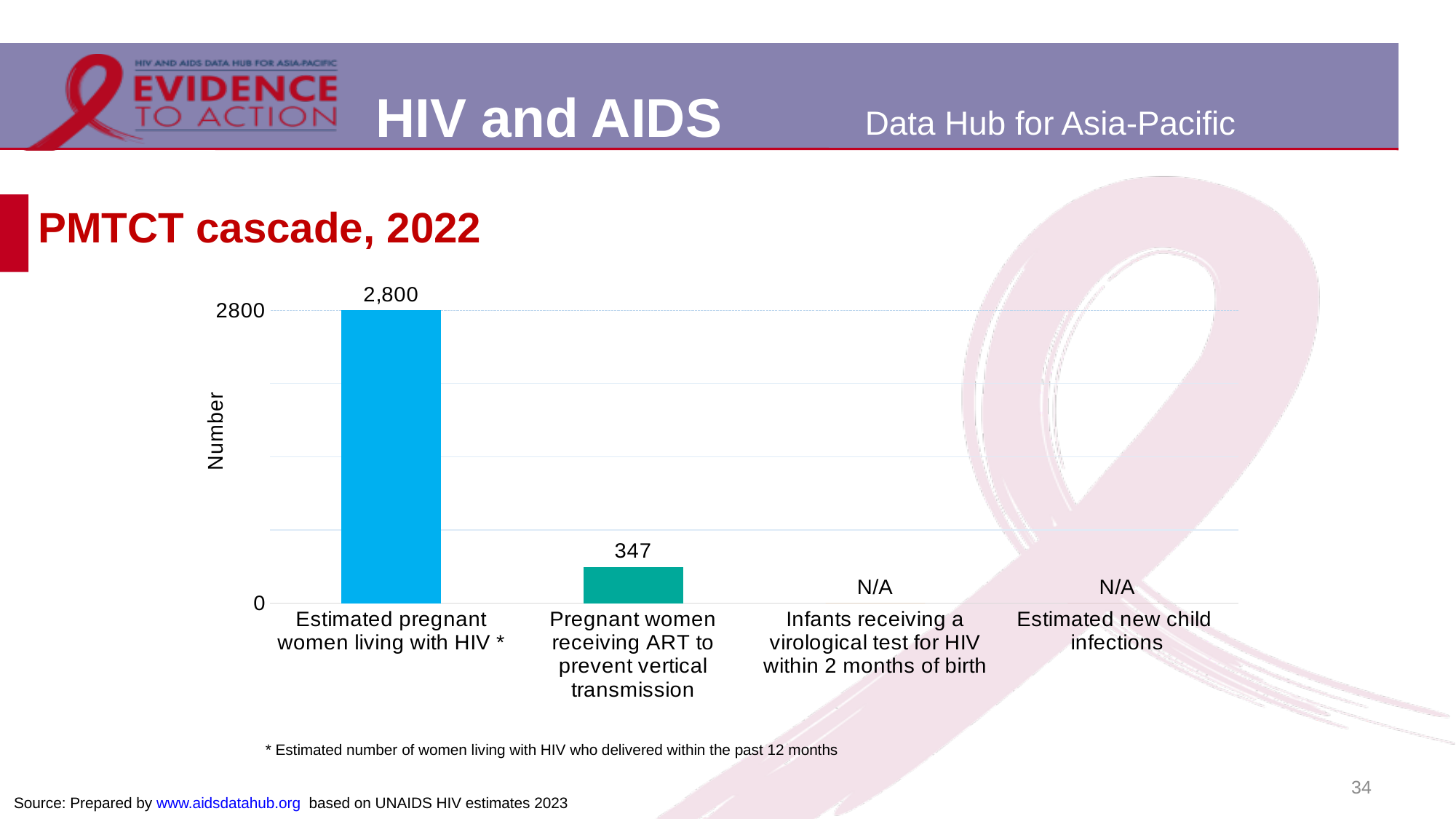

# PMTCT cascade, 2022

### Chart

| Category | PMTCT cascade |
|---|---|
| Estimated pregnant women living with HIV * | 2800.0 |
| Pregnant women receiving ART to prevent vertical transmission | 347.0 |
| Infants receiving a virological test for HIV within 2 months of birth | 0.0 |
| Estimated new child
infections | 0.0 |
* Estimated number of women living with HIV who delivered within the past 12 months
34
Source: Prepared by www.aidsdatahub.org  based on UNAIDS HIV estimates 2023